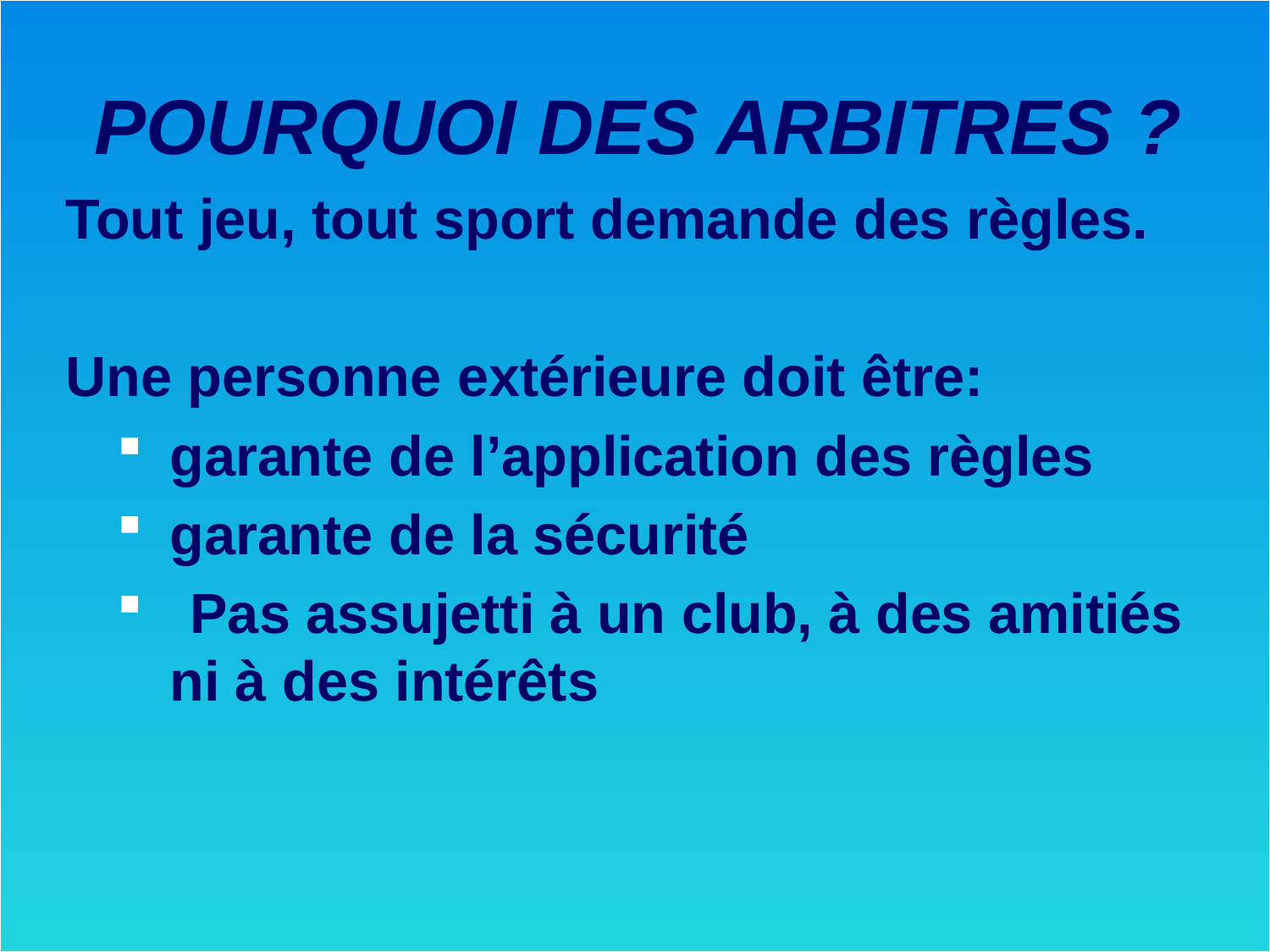

# POURQUOI DES ARBITRES ?
Tout jeu, tout sport demande des règles.

Une personne extérieure doit être:
	garante de l’application des règles
 	garante de la sécurité
   Pas assujetti à un club, à des amitiés  	ni à des intérêts